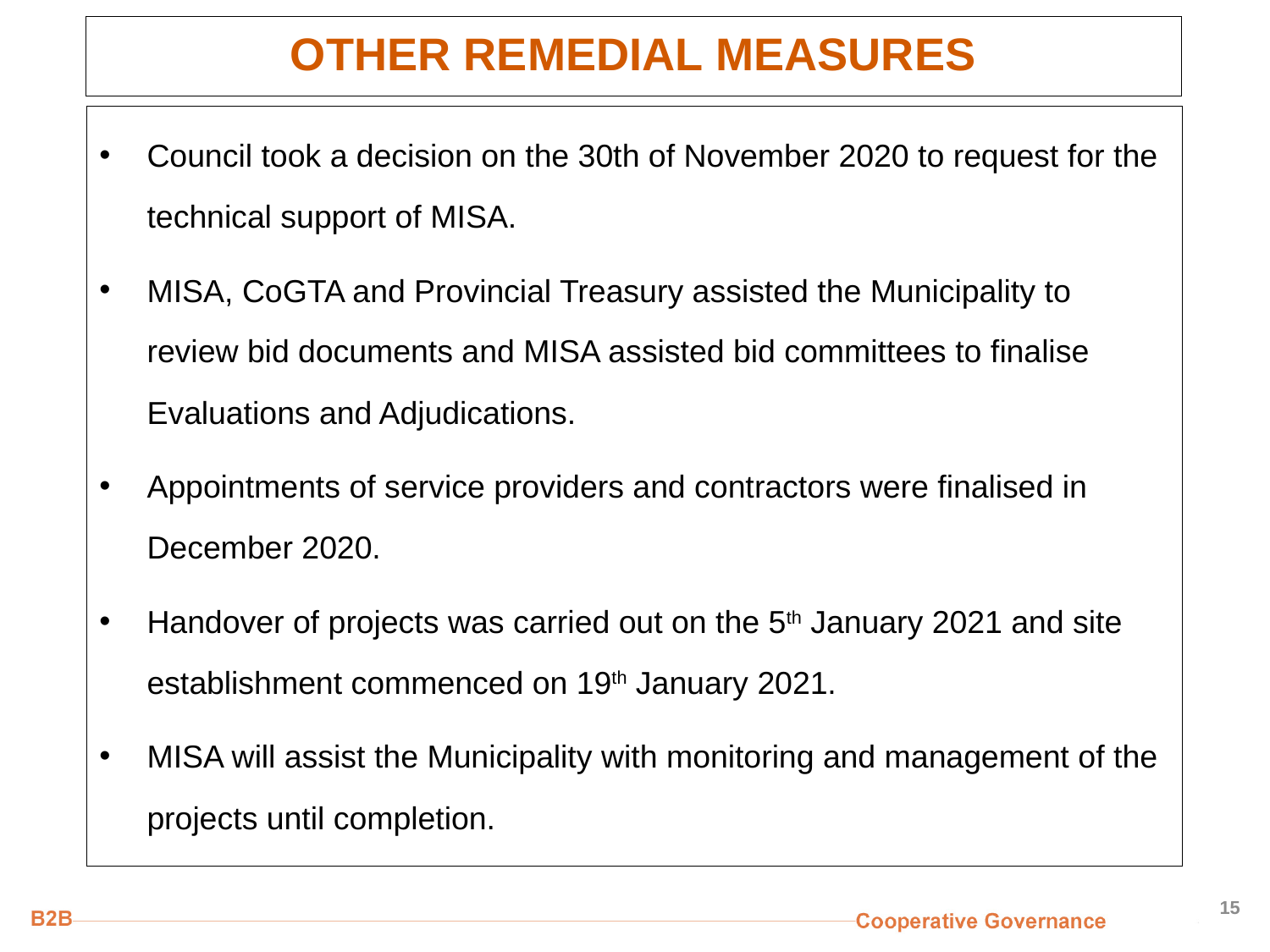

# OTHER REMEDIAL MEASURES
Council took a decision on the 30th of November 2020 to request for the technical support of MISA.
MISA, CoGTA and Provincial Treasury assisted the Municipality to review bid documents and MISA assisted bid committees to finalise Evaluations and Adjudications.
Appointments of service providers and contractors were finalised in December 2020.
Handover of projects was carried out on the 5th January 2021 and site establishment commenced on 19th January 2021.
MISA will assist the Municipality with monitoring and management of the projects until completion.

15